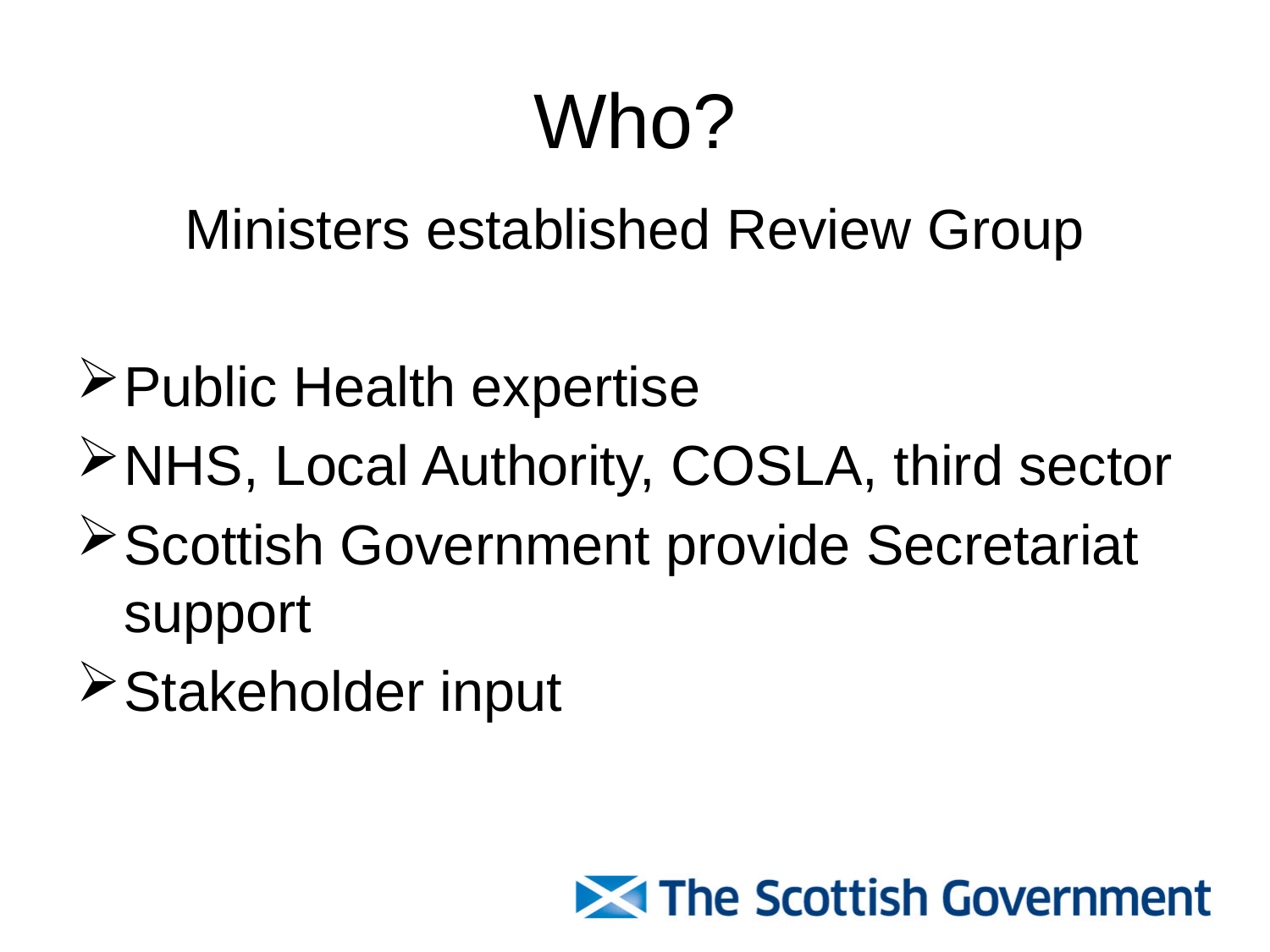

# Who?
Ministers established Review Group

Public Health expertise
NHS, Local Authority, COSLA, third sector
Scottish Government provide Secretariat support
Stakeholder input